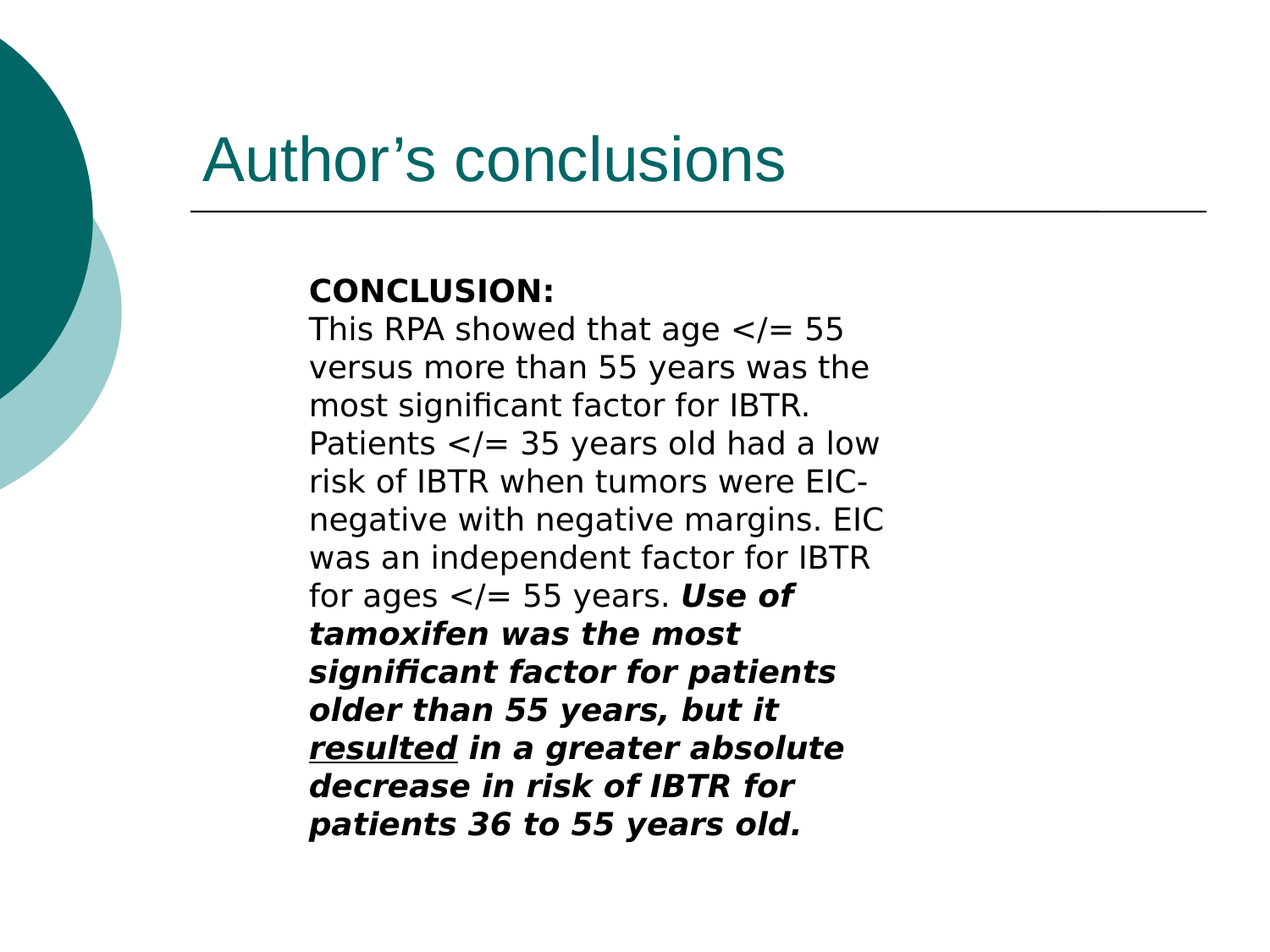

# Author’s conclusions
CONCLUSION:
This RPA showed that age </= 55 versus more than 55 years was the most significant factor for IBTR. Patients </= 35 years old had a low risk of IBTR when tumors were EIC-negative with negative margins. EIC was an independent factor for IBTR for ages </= 55 years. Use of tamoxifen was the most significant factor for patients older than 55 years, but it resulted in a greater absolute decrease in risk of IBTR for patients 36 to 55 years old.